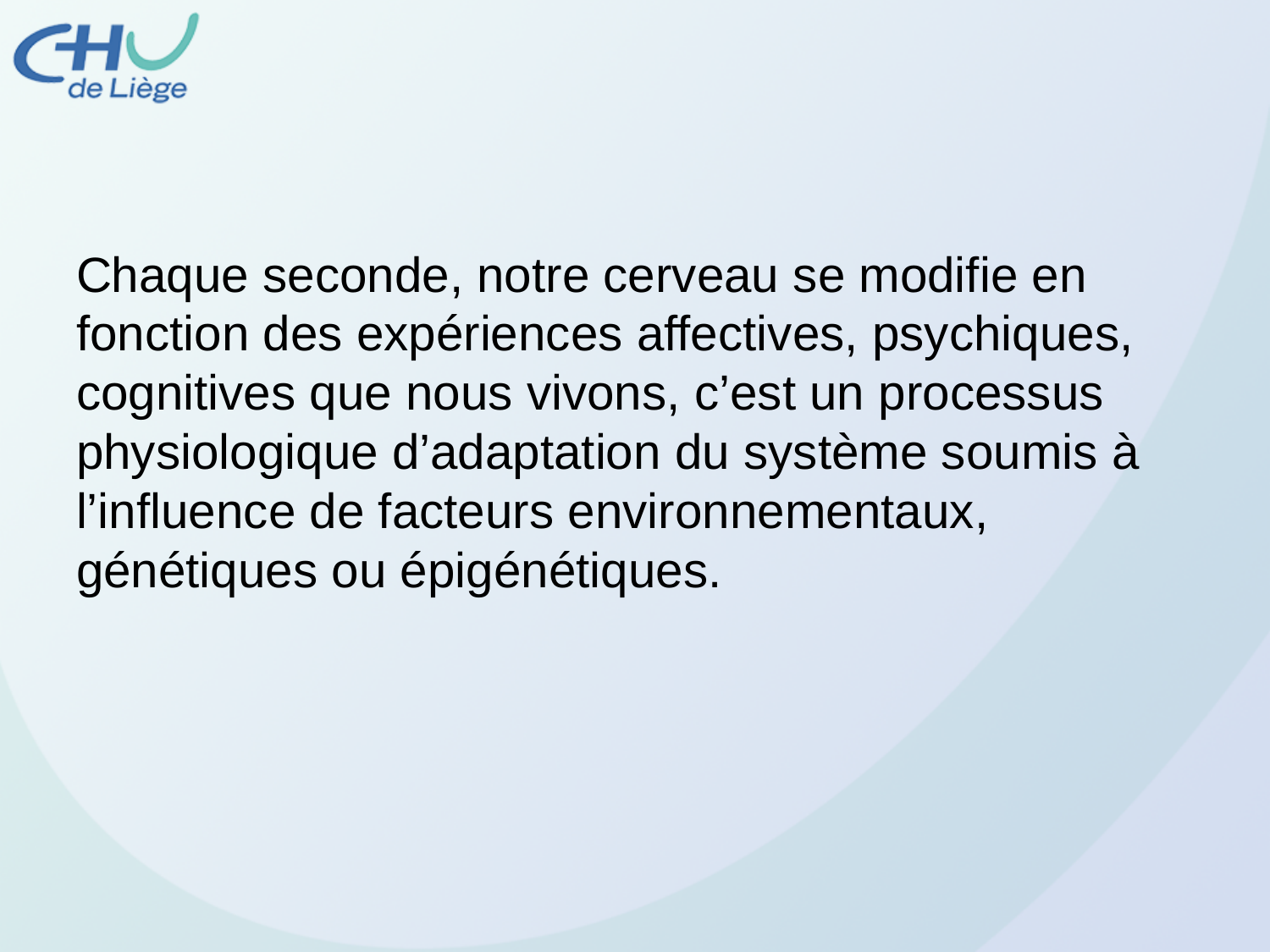

Chaque seconde, notre cerveau se modifie en fonction des expériences affectives, psychiques, cognitives que nous vivons, c’est un processus physiologique d’adaptation du système soumis à l’influence de facteurs environnementaux, génétiques ou épigénétiques.